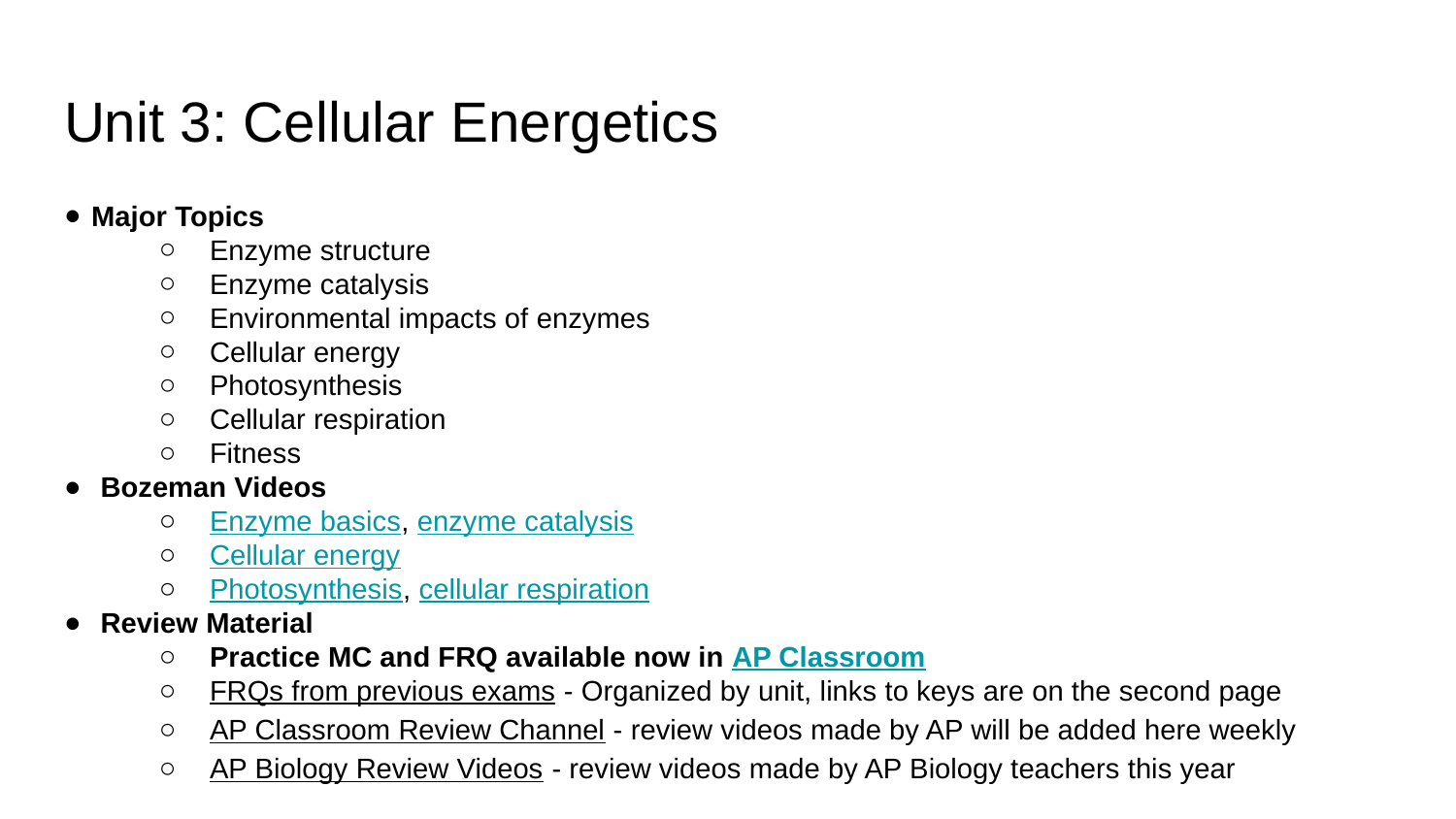

# Unit 3: Cellular Energetics
Major Topics
Enzyme structure
Enzyme catalysis
Environmental impacts of enzymes
Cellular energy
Photosynthesis
Cellular respiration
Fitness
Bozeman Videos
Enzyme basics, enzyme catalysis
Cellular energy
Photosynthesis, cellular respiration
Review Material
Practice MC and FRQ available now in AP Classroom
FRQs from previous exams - Organized by unit, links to keys are on the second page
AP Classroom Review Channel - review videos made by AP will be added here weekly
AP Biology Review Videos - review videos made by AP Biology teachers this year